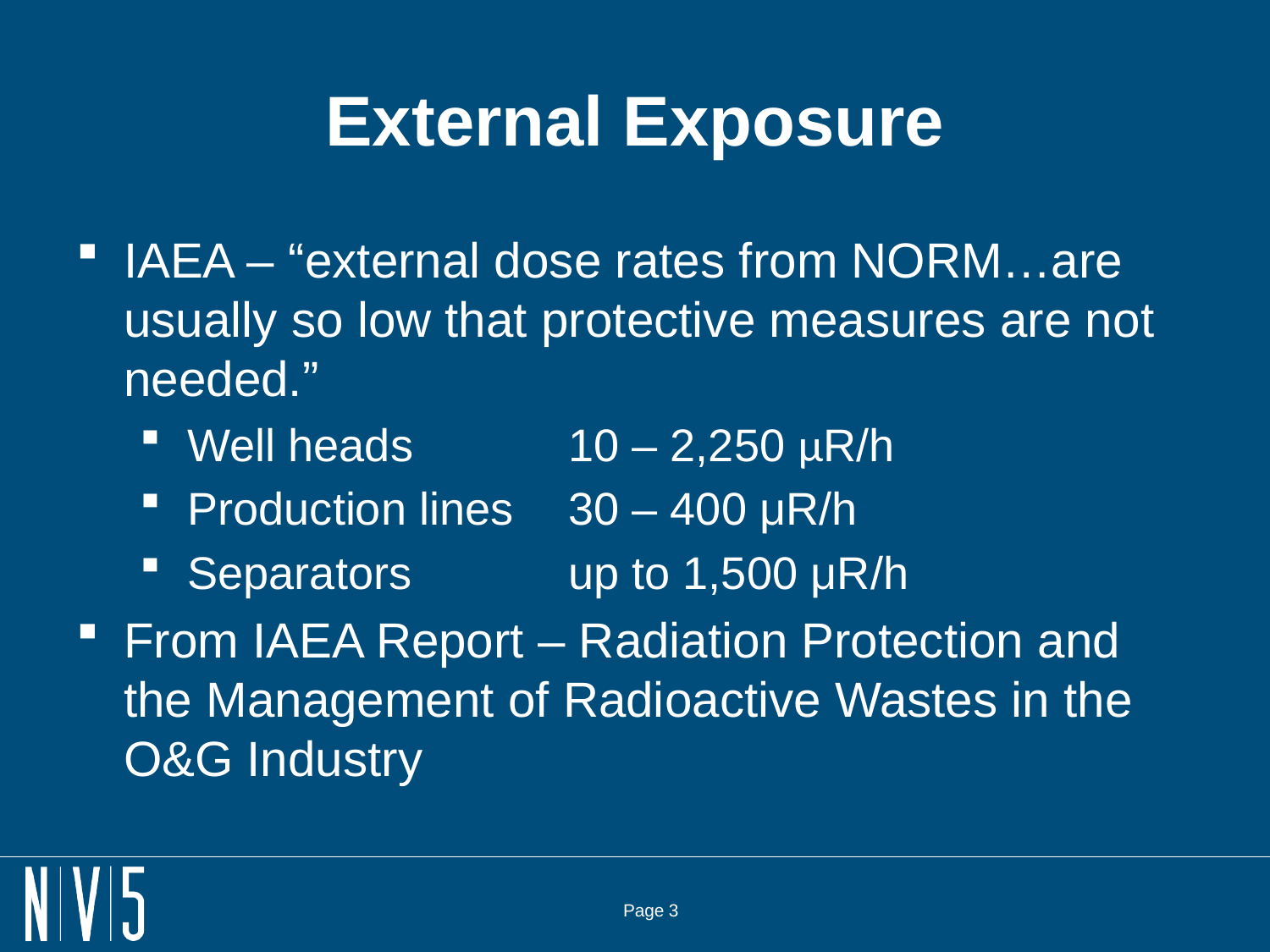

# External Exposure
IAEA – “external dose rates from NORM…are usually so low that protective measures are not needed.”
Well heads		10 – 2,250 μR/h
Production lines	30 – 400 μR/h
Separators		up to 1,500 μR/h
From IAEA Report – Radiation Protection and the Management of Radioactive Wastes in the O&G Industry

Page 3